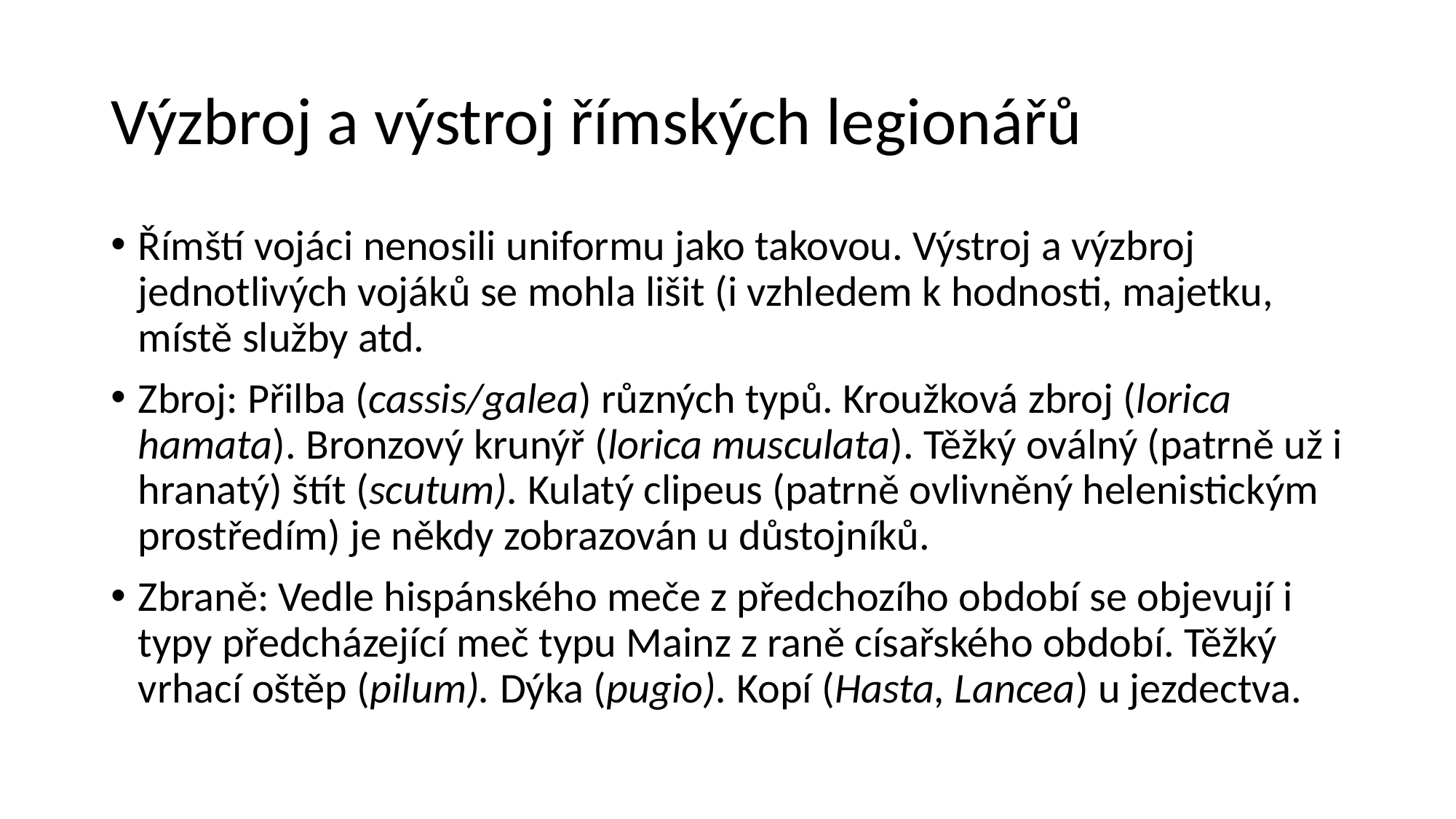

# Výzbroj a výstroj římských legionářů
Římští vojáci nenosili uniformu jako takovou. Výstroj a výzbroj jednotlivých vojáků se mohla lišit (i vzhledem k hodnosti, majetku, místě služby atd.
Zbroj: Přilba (cassis/galea) různých typů. Kroužková zbroj (lorica hamata). Bronzový krunýř (lorica musculata). Těžký oválný (patrně už i hranatý) štít (scutum). Kulatý clipeus (patrně ovlivněný helenistickým prostředím) je někdy zobrazován u důstojníků.
Zbraně: Vedle hispánského meče z předchozího období se objevují i typy předcházející meč typu Mainz z raně císařského období. Těžký vrhací oštěp (pilum). Dýka (pugio). Kopí (Hasta, Lancea) u jezdectva.